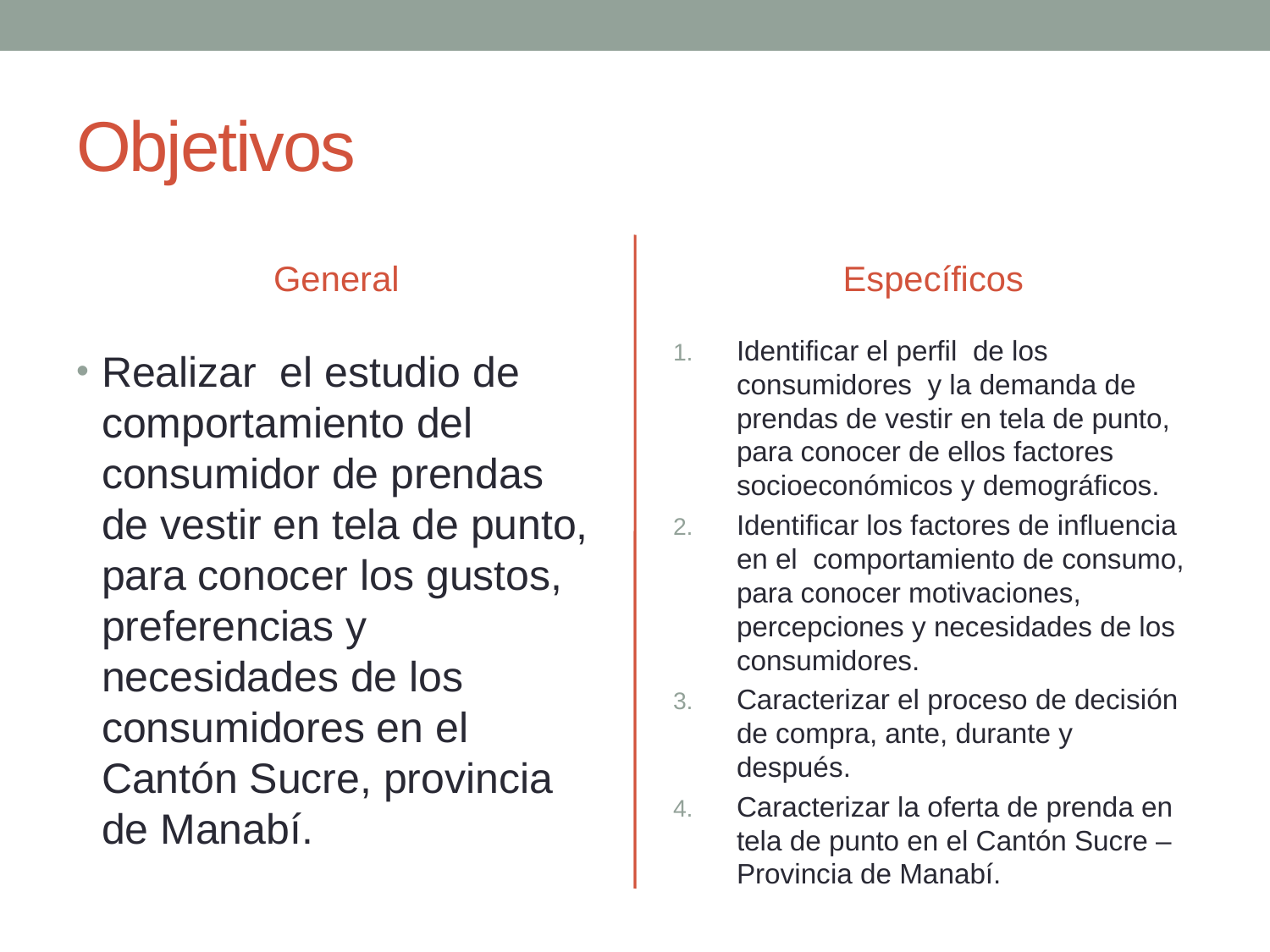

# Objetivos
General
Específicos
Identificar el perfil  de los consumidores  y la demanda de prendas de vestir en tela de punto, para conocer de ellos factores socioeconómicos y demográficos.
Identificar los factores de influencia en el  comportamiento de consumo,  para conocer motivaciones, percepciones y necesidades de los consumidores.
Caracterizar el proceso de decisión de compra, ante, durante y después.
Caracterizar la oferta de prenda en tela de punto en el Cantón Sucre – Provincia de Manabí.
Realizar  el estudio de comportamiento del consumidor de prendas de vestir en tela de punto, para conocer los gustos,  preferencias y necesidades de los consumidores en el Cantón Sucre, provincia de Manabí.